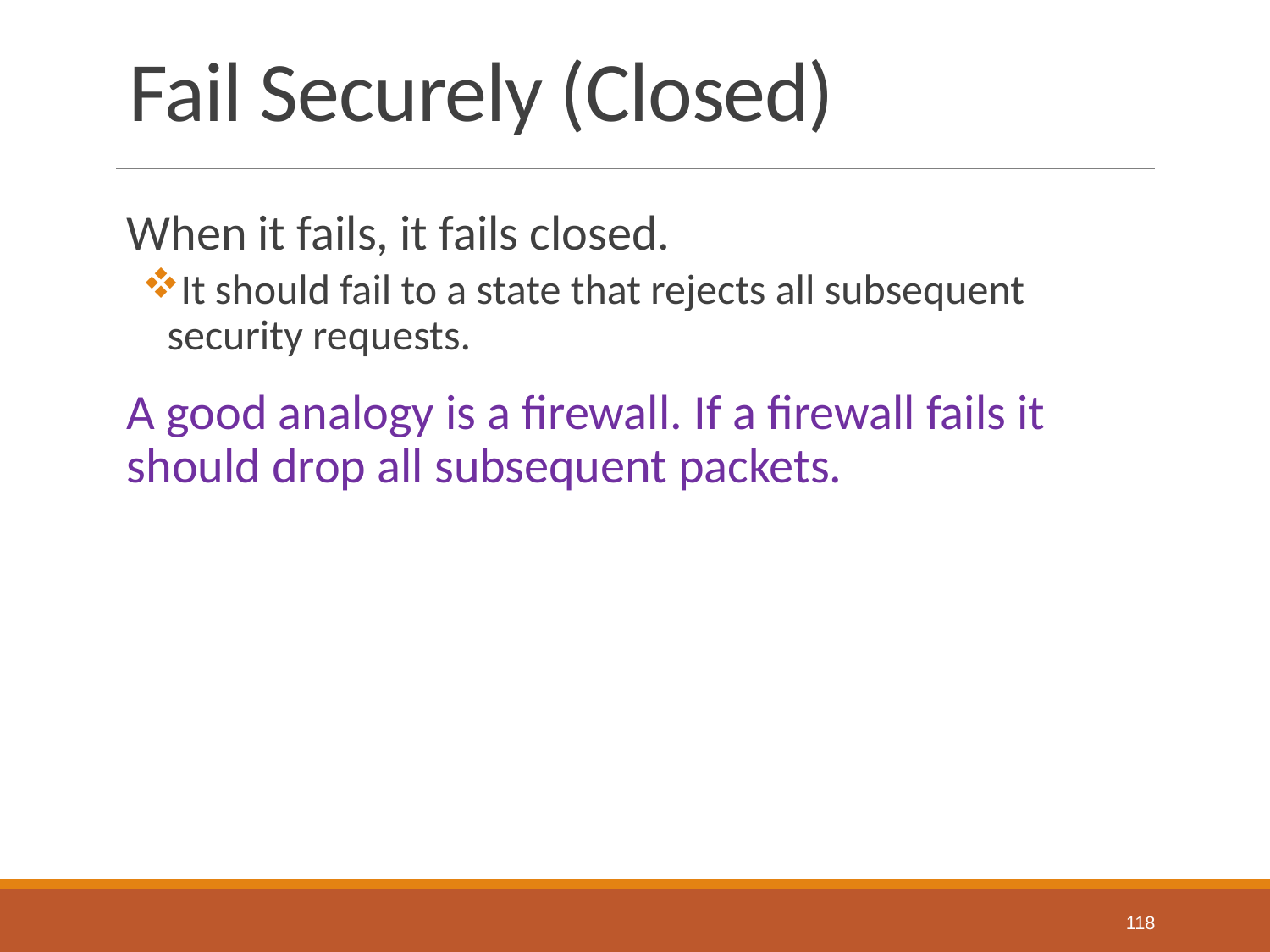

# Fail Securely (Closed)
When it fails, it fails closed.
It should fail to a state that rejects all subsequent security requests.
A good analogy is a firewall. If a firewall fails it should drop all subsequent packets.

118